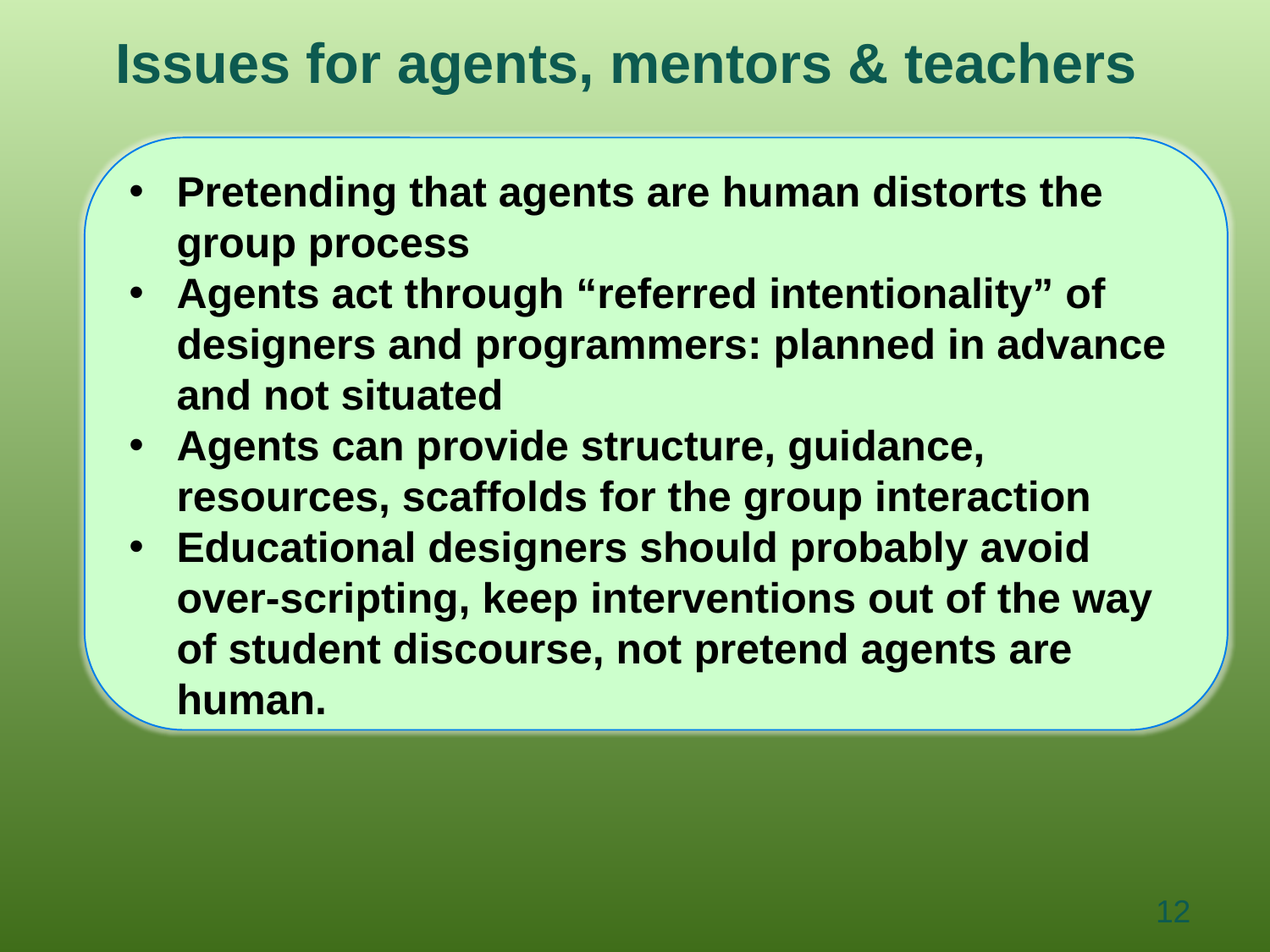

Issues for agents, mentors & teachers

Pretending that agents are human distorts the group process
Agents act through “referred intentionality” of designers and programmers: planned in advance and not situated
Agents can provide structure, guidance, resources, scaffolds for the group interaction
Educational designers should probably avoid over-scripting, keep interventions out of the way of student discourse, not pretend agents are human.
12